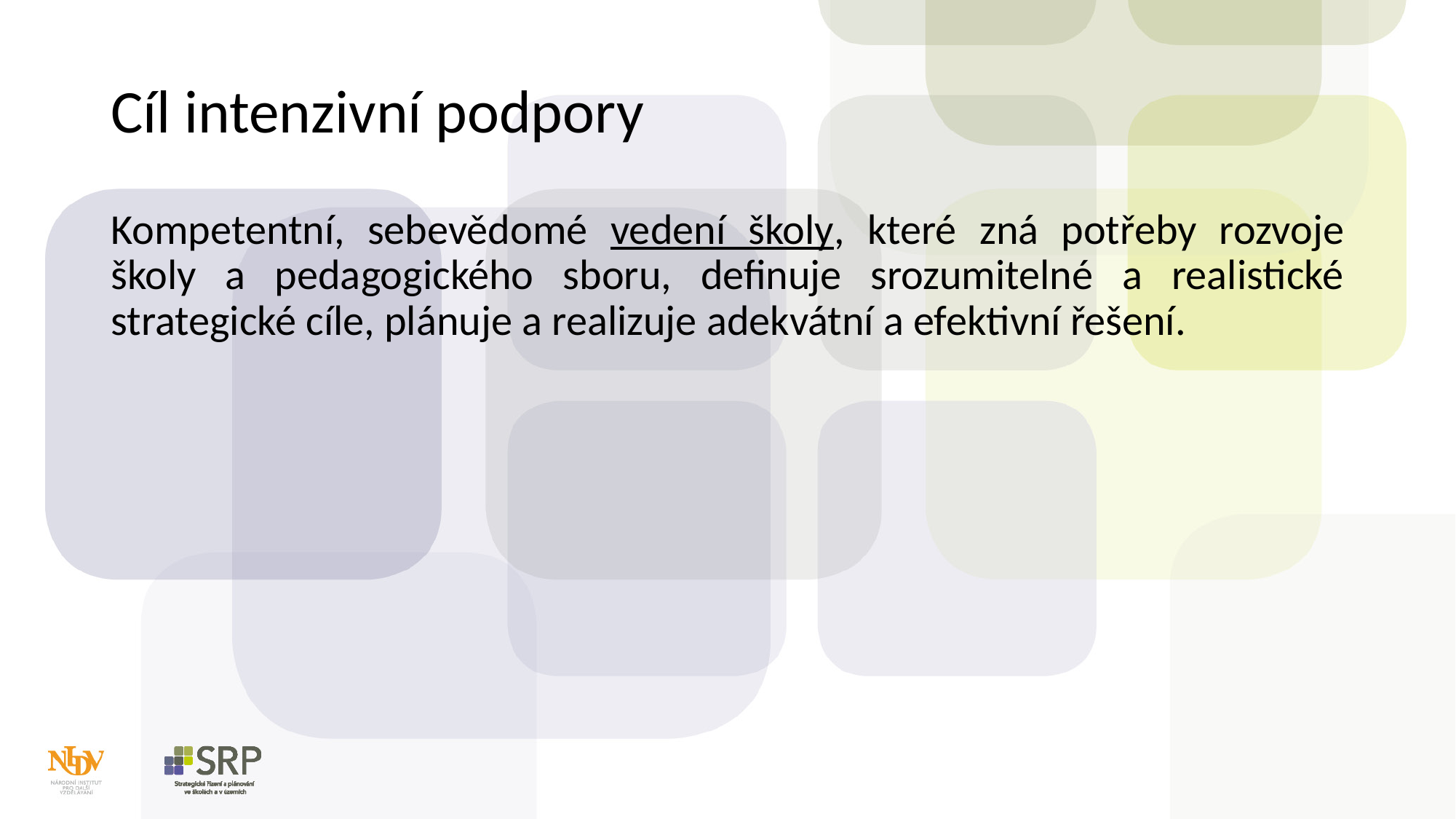

# Cíl intenzivní podpory
Kompetentní, sebevědomé vedení školy, které zná potřeby rozvoje školy a pedagogického sboru, definuje srozumitelné a realistické strategické cíle, plánuje a realizuje adekvátní a efektivní řešení.